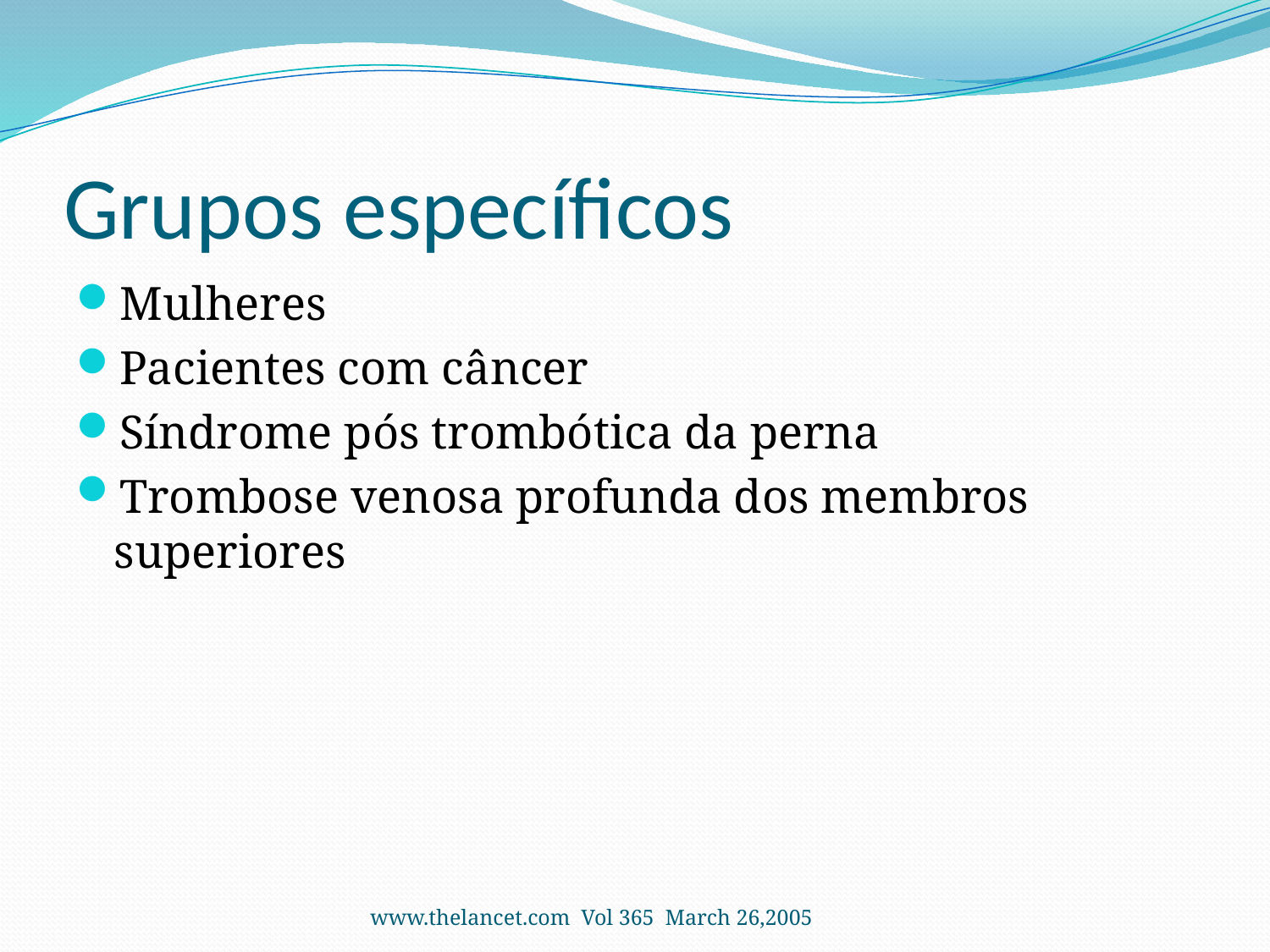

# Grupos específicos
Mulheres
Pacientes com câncer
Síndrome pós trombótica da perna
Trombose venosa profunda dos membros superiores
www.thelancet.com  Vol 365  March 26,2005